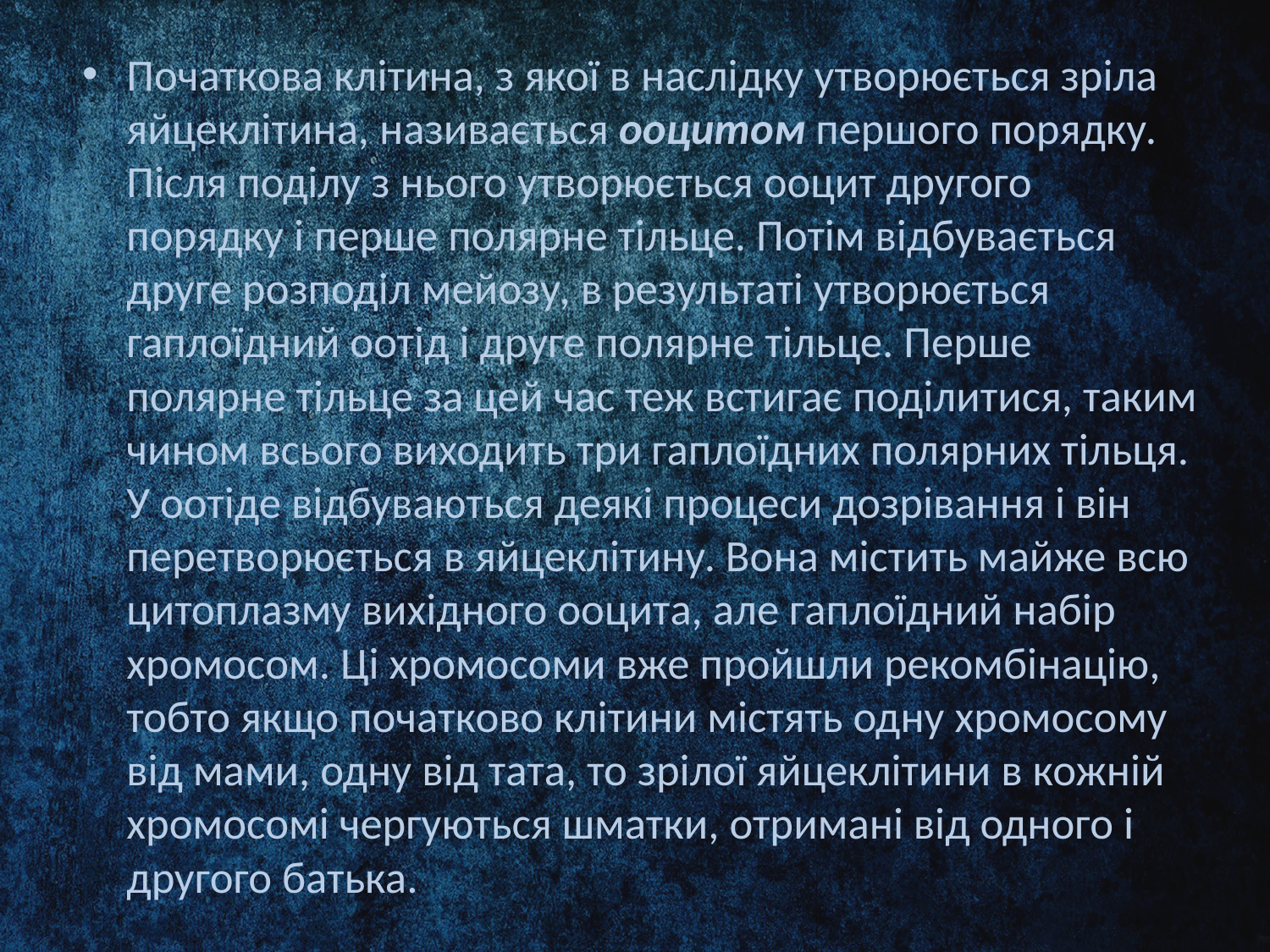

Початкова клітина, з якої в наслідку утворюється зріла яйцеклітина, називається ооцитом першого порядку. Після поділу з нього утворюється ооцит другого порядку і перше полярне тільце. Потім відбувається друге розподіл мейозу, в результаті утворюється гаплоїдний оотід і друге полярне тільце. Перше полярне тільце за цей час теж встигає поділитися, таким чином всього виходить три гаплоїдних полярних тільця. У оотіде відбуваються деякі процеси дозрівання і він перетворюється в яйцеклітину. Вона містить майже всю цитоплазму вихідного ооцита, але гаплоїдний набір хромосом. Ці хромосоми вже пройшли рекомбінацію, тобто якщо початково клітини містять одну хромосому від мами, одну від тата, то зрілої яйцеклітини в кожній хромосомі чергуються шматки, отримані від одного і другого батька.